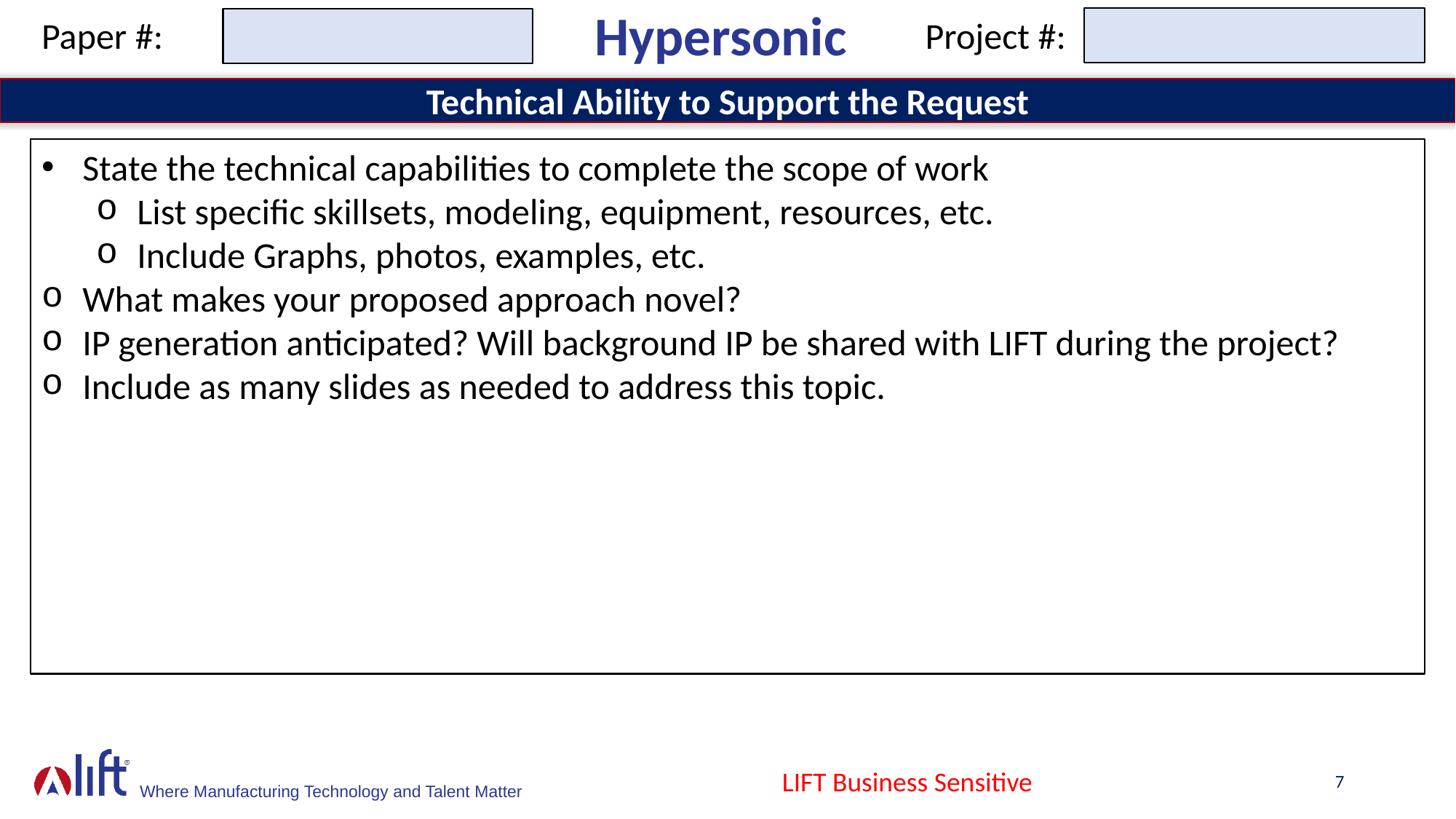

Hypersonic
Paper #:
Project #:

Technical Ability to Support the Request
State the technical capabilities to complete the scope of work
List specific skillsets, modeling, equipment, resources, etc.
Include Graphs, photos, examples, etc.
What makes your proposed approach novel?
IP generation anticipated? Will background IP be shared with LIFT during the project?
Include as many slides as needed to address this topic.

LIFT Business Sensitive
7